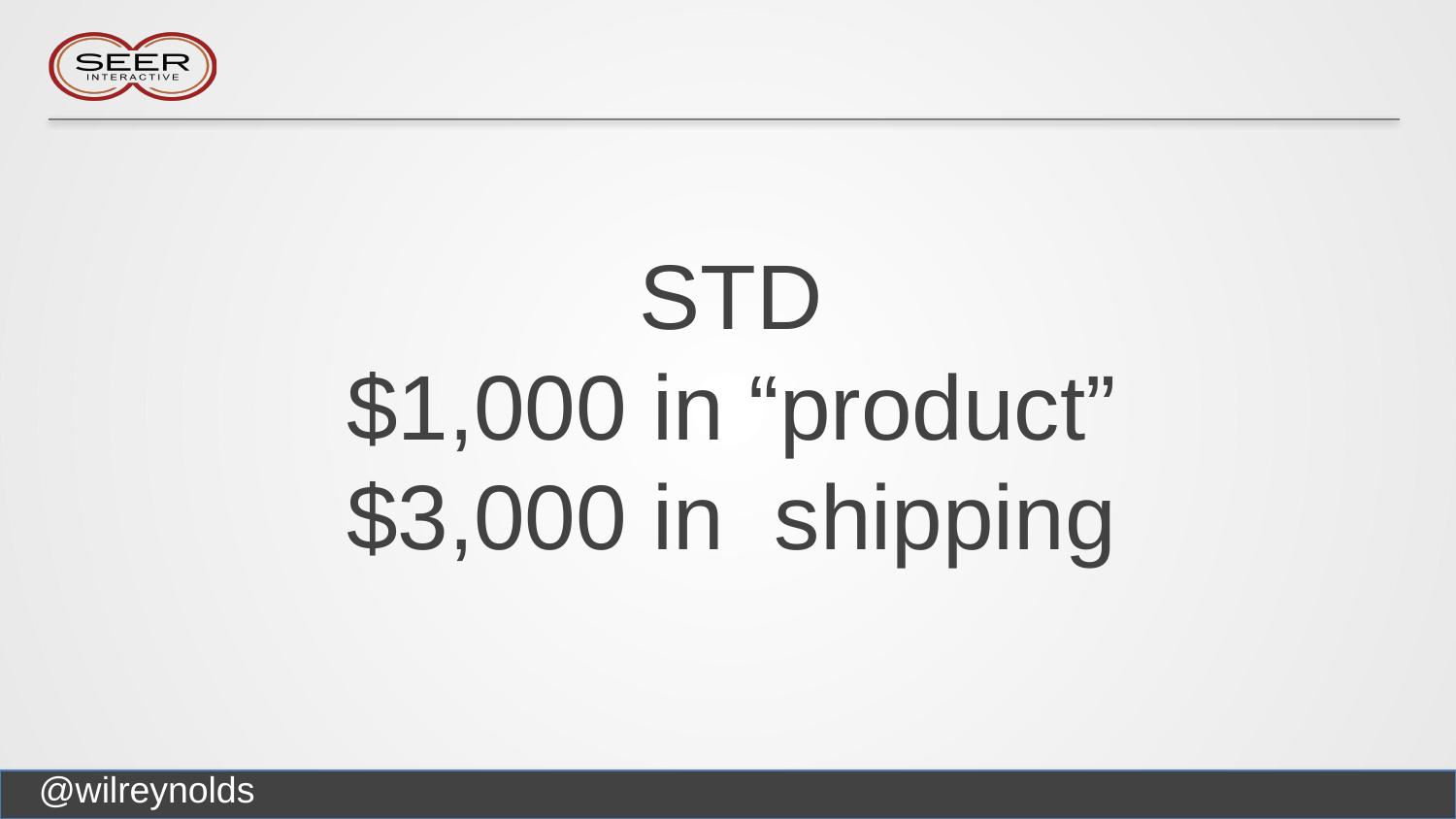

# STD $1,000 in “product” $3,000 in  shipping
@wilreynolds